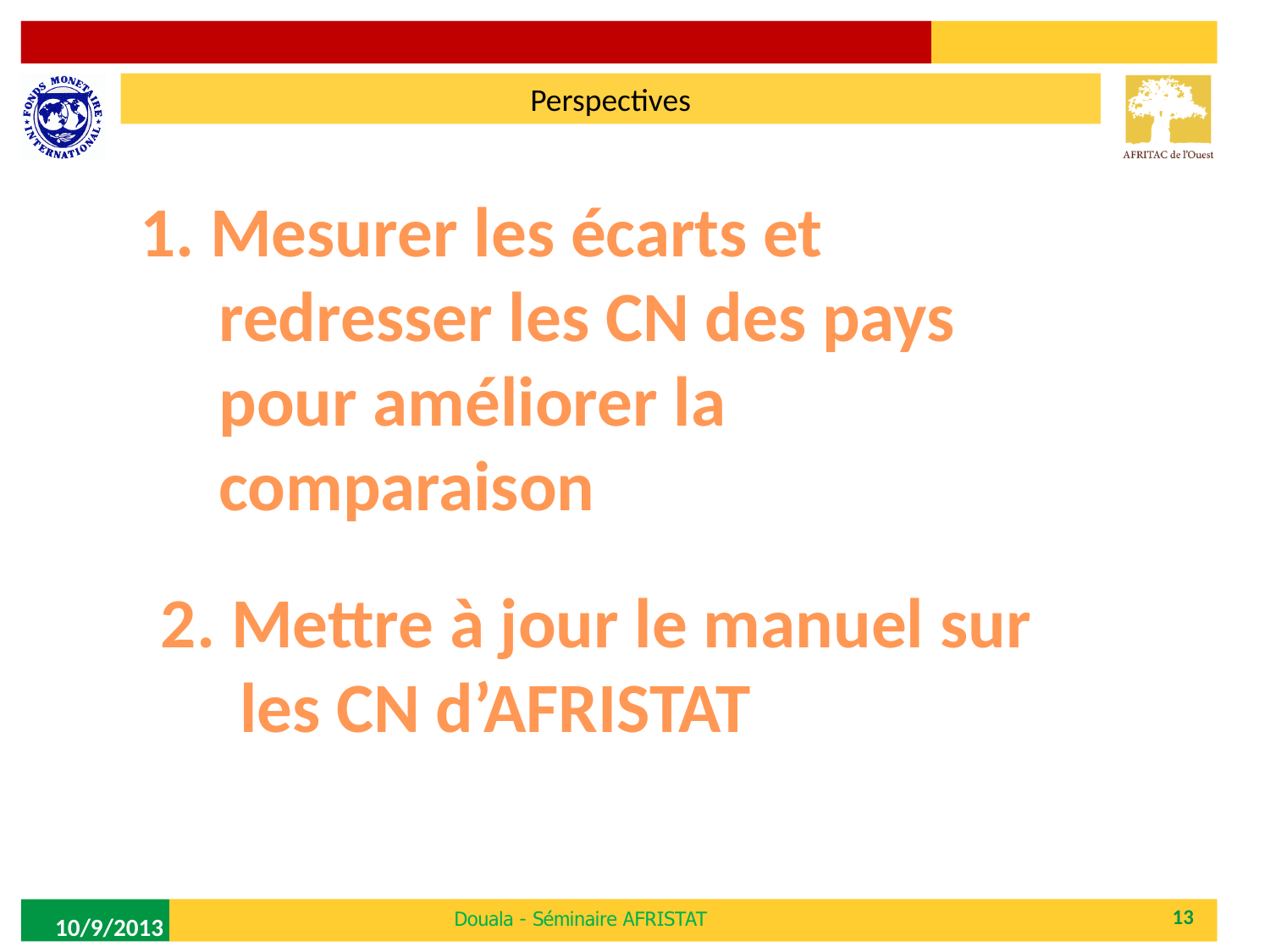

Perspectives
1. Mesurer les écarts et redresser les CN des pays pour améliorer la comparaison
2. Mettre à jour le manuel sur les CN d’AFRISTAT
Douala - Séminaire AFRISTAT